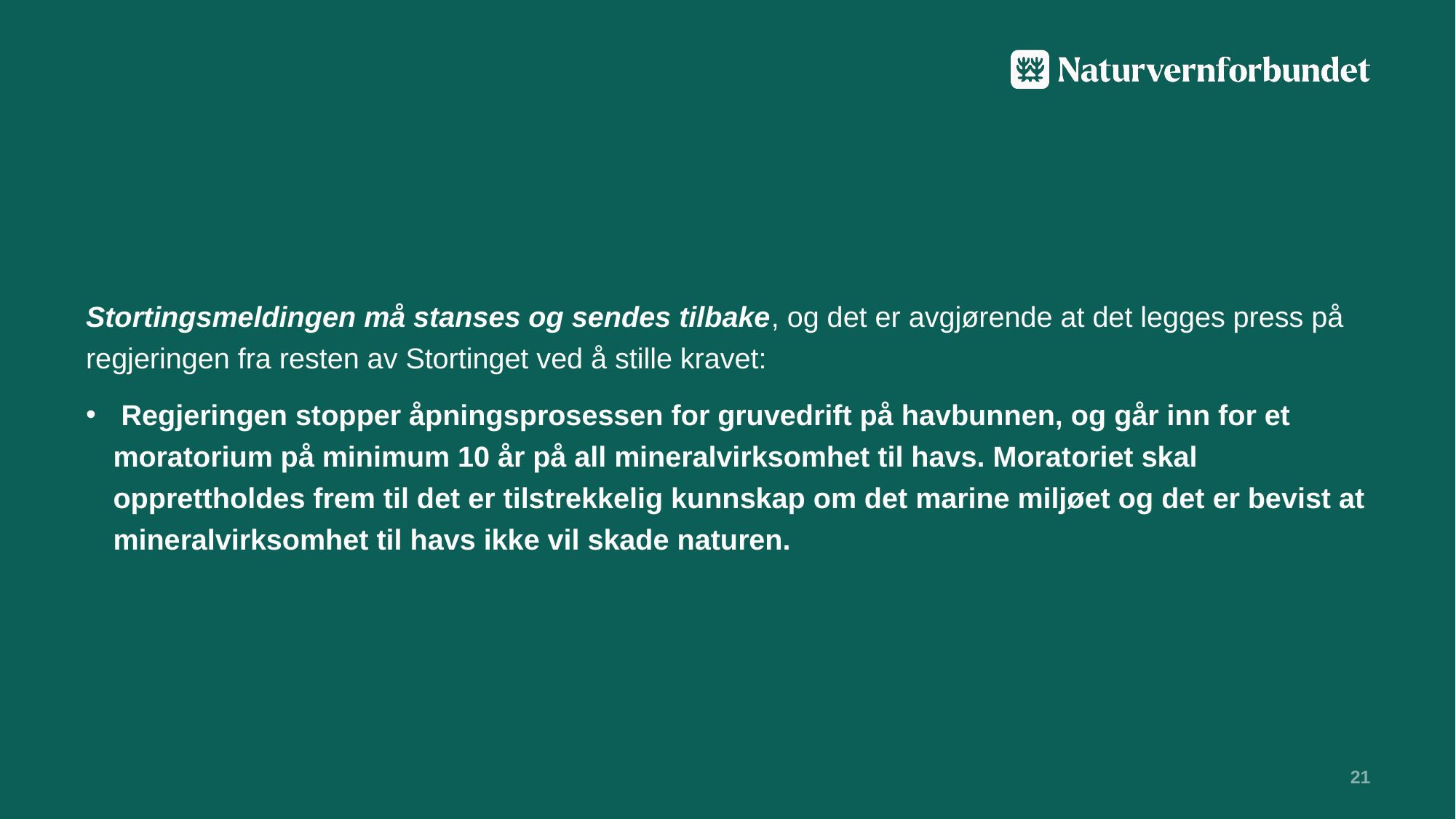

Stortingsmeldingen må stanses og sendes tilbake, og det er avgjørende at det legges press på regjeringen fra resten av Stortinget ved å stille kravet:
 Regjeringen stopper åpningsprosessen for gruvedrift på havbunnen, og går inn for et moratorium på minimum 10 år på all mineralvirksomhet til havs. Moratoriet skal opprettholdes frem til det er tilstrekkelig kunnskap om det marine miljøet og det er bevist at mineralvirksomhet til havs ikke vil skade naturen.

21